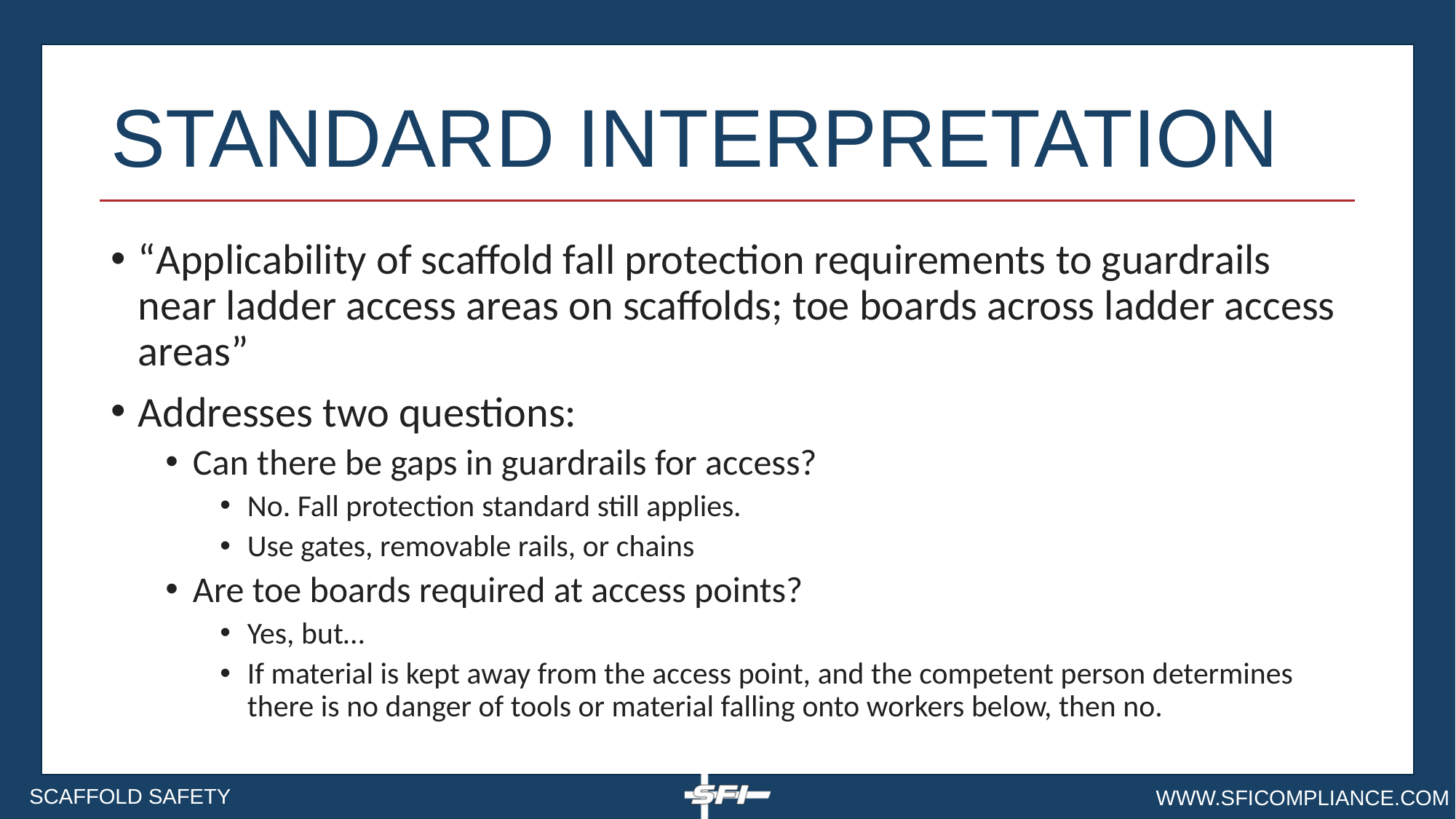

# STANDARD INTERPRETATION
“Applicability of scaffold fall protection requirements to guardrails near ladder access areas on scaffolds; toe boards across ladder access areas”
Addresses two questions:
Can there be gaps in guardrails for access?
No. Fall protection standard still applies.
Use gates, removable rails, or chains
Are toe boards required at access points?
Yes, but…
If material is kept away from the access point, and the competent person determines there is no danger of tools or material falling onto workers below, then no.